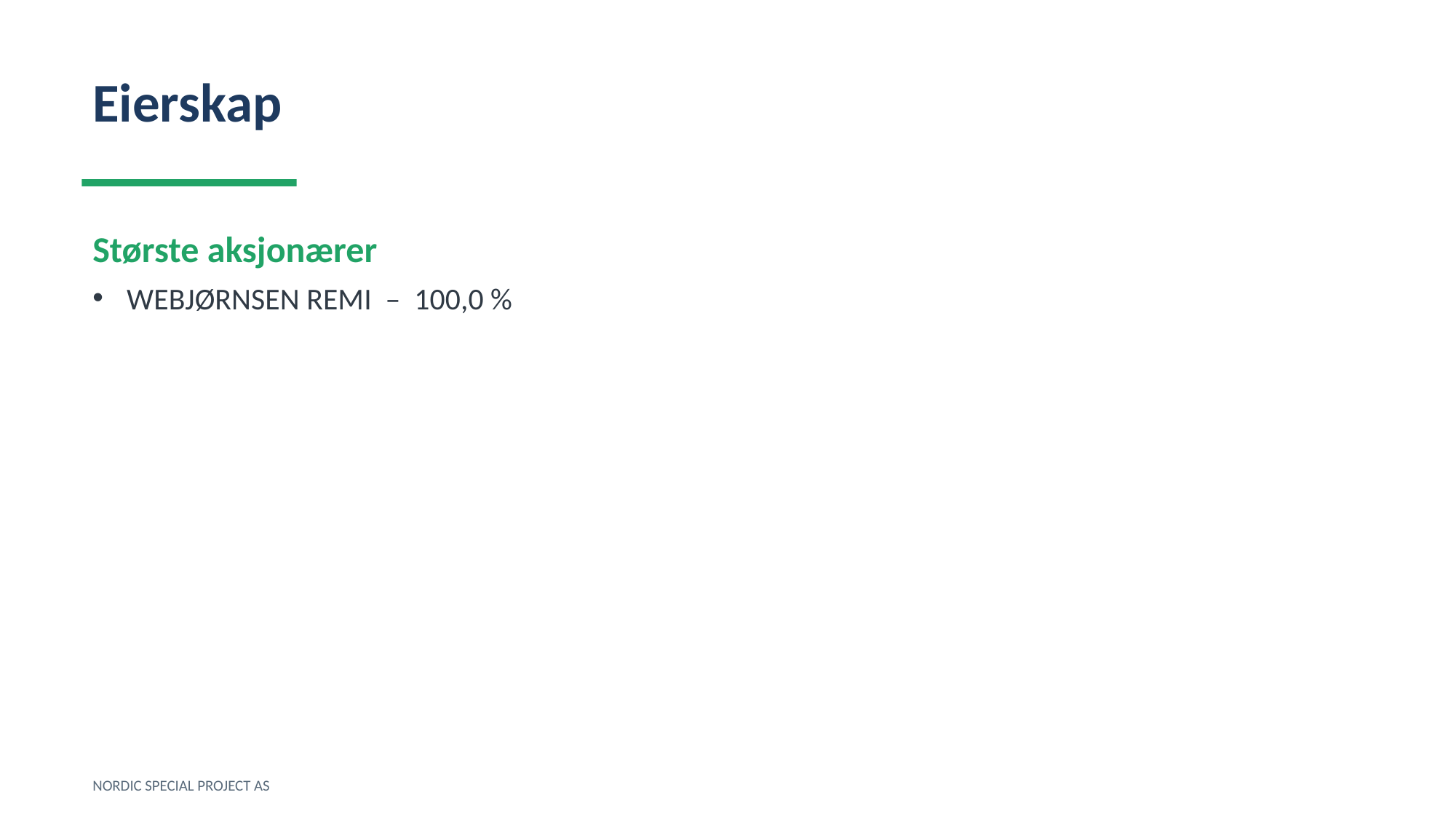

Eierskap

Største aksjonærer
WEBJØRNSEN REMI  –  100,0 %
NORDIC SPECIAL PROJECT AS